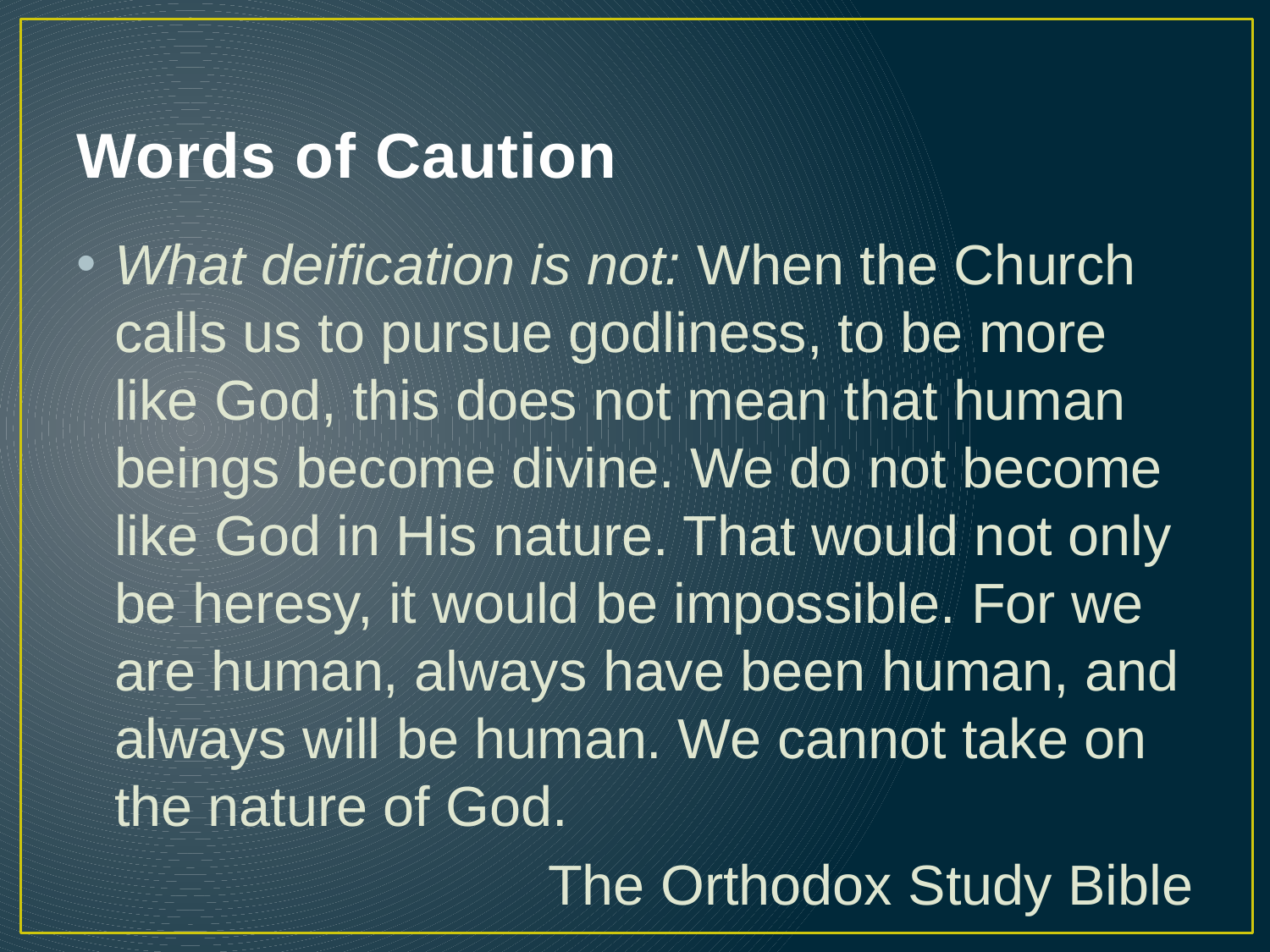

# Words of Caution
What deification is not: When the Church calls us to pursue godliness, to be more like God, this does not mean that human beings become divine. We do not become like God in His nature. That would not only be heresy, it would be impossible. For we are human, always have been human, and always will be human. We cannot take on the nature of God.
The Orthodox Study Bible